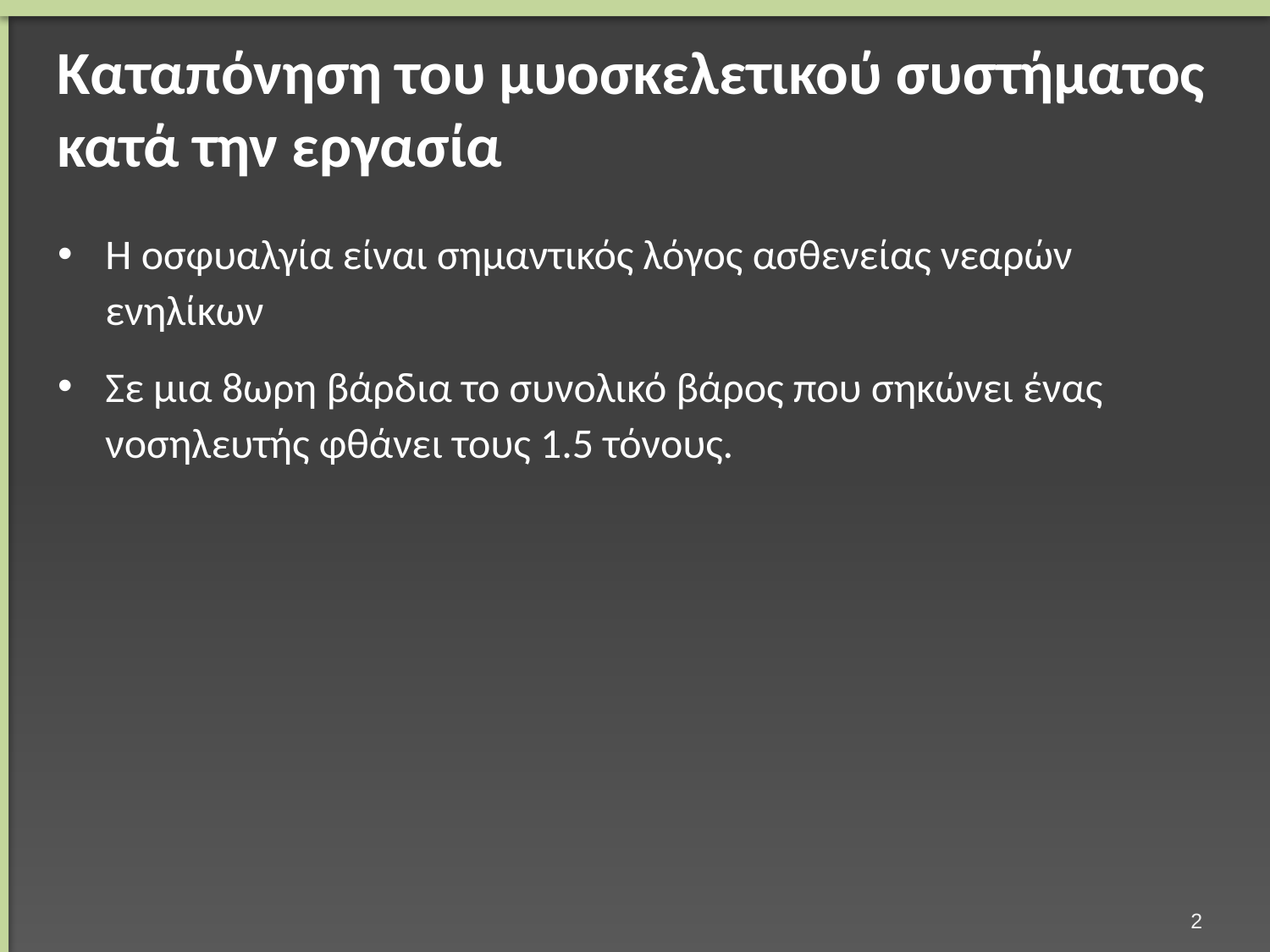

# Καταπόνηση του μυοσκελετικού συστήματος κατά την εργασία
Η οσφυαλγία είναι σημαντικός λόγος ασθενείας νεαρών ενηλίκων
Σε μια 8ωρη βάρδια το συνολικό βάρος που σηκώνει ένας νοσηλευτής φθάνει τους 1.5 τόνους.
2